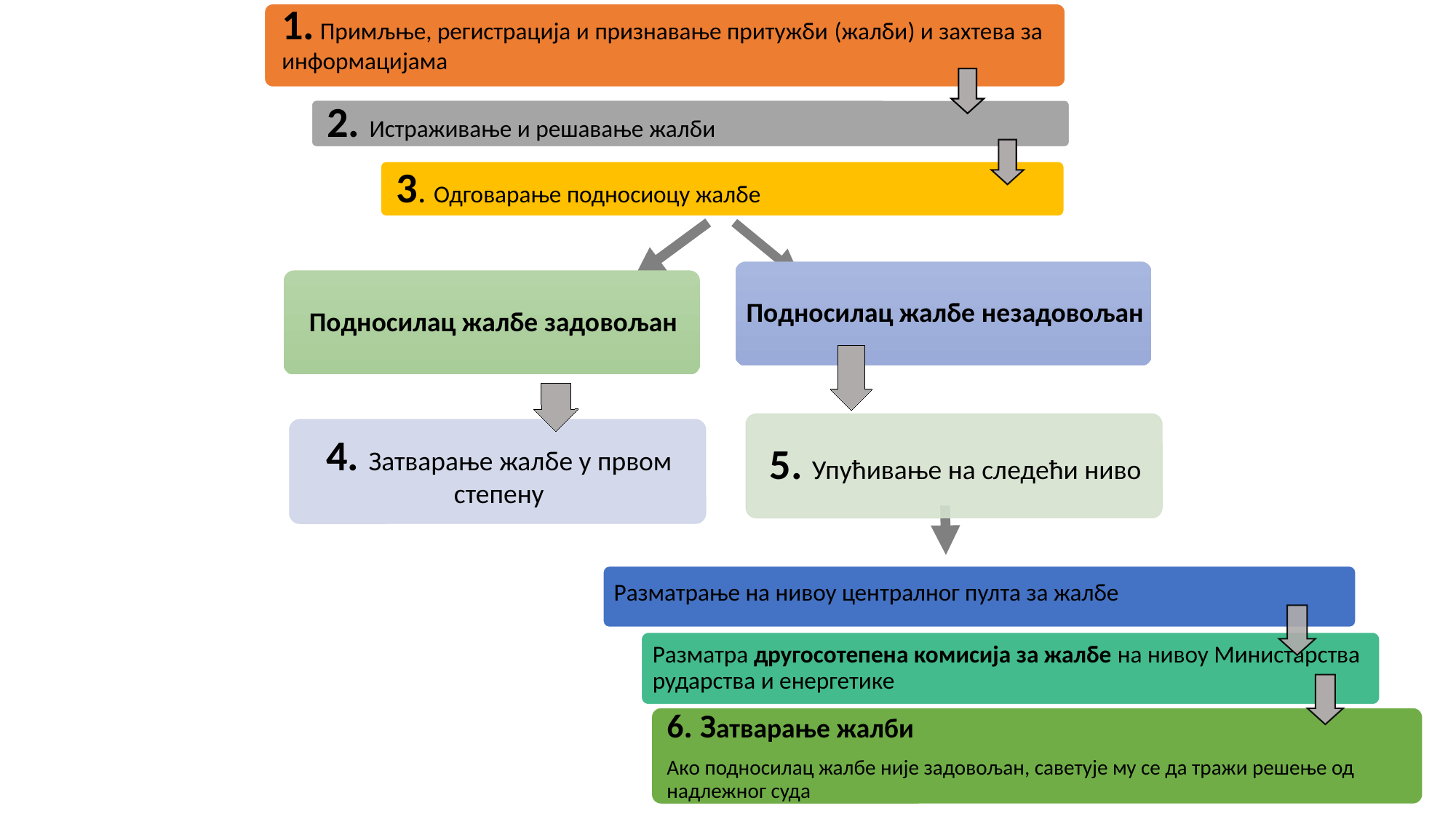

1. Примљње, регистрација и признавање притужби (жалби) и захтева за информацијама
2. Истраживање и решавање жалби
3. Одговарање подносиоцу жалбе

Подносилац жалбе незадовољан
4. Затварање жалбе у првом степену
Подносилац жалбе задовољан
5. Упућивање на следећи ниво
Разматрање на нивоу централног пулта за жалбе
Разматра другосотепена комисија за жалбе на нивоу Министарства рударства и енергетике
6. Затварање жалби
Ако подносилац жалбе није задовољан, саветује му се да тражи решење од надлежног суда

16